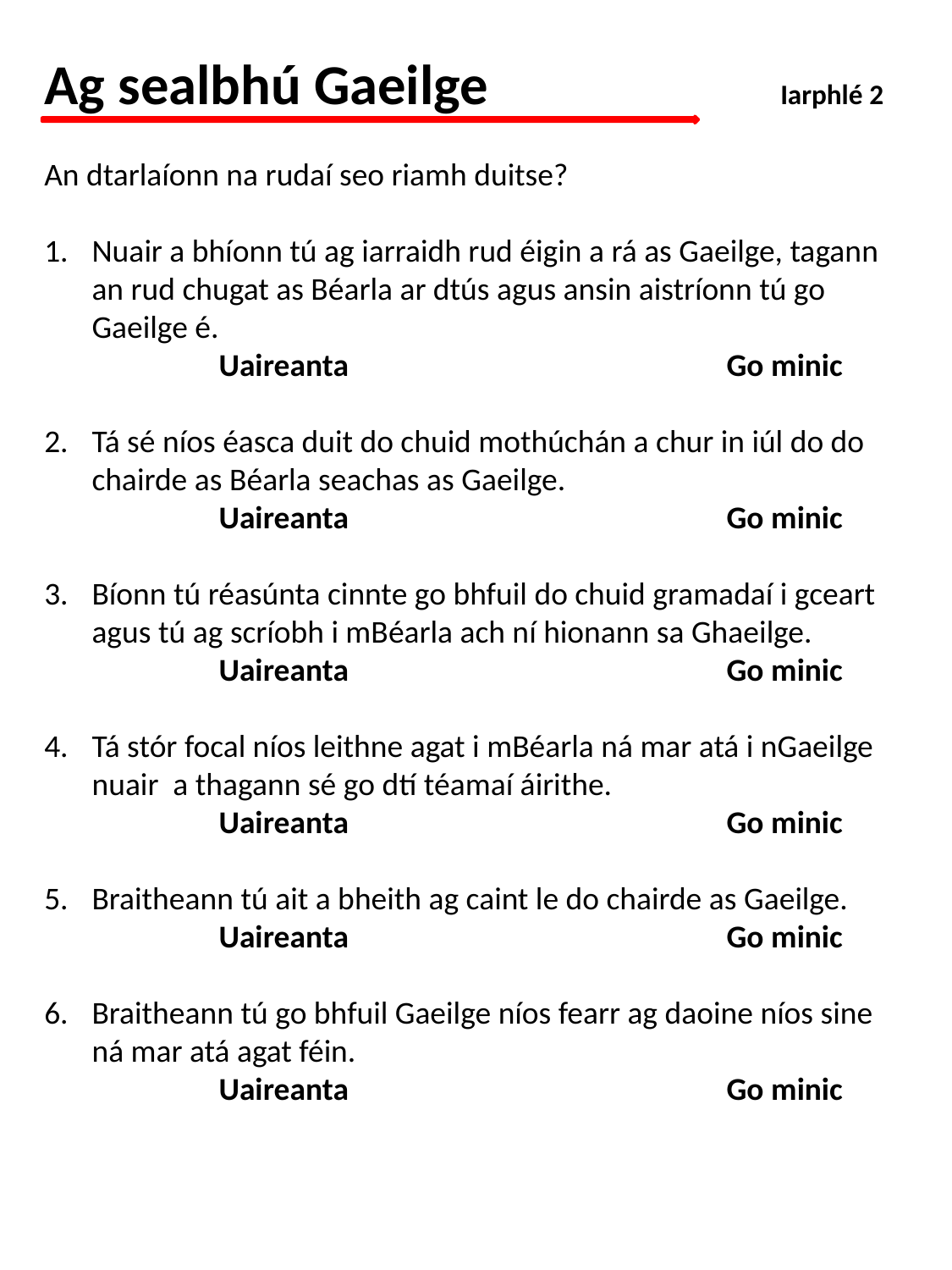

Ag sealbhú Gaeilge	                  Iarphlé 2

An dtarlaíonn na rudaí seo riamh duitse?

Nuair a bhíonn tú ag iarraidh rud éigin a rá as Gaeilge, tagann an rud chugat as Béarla ar dtús agus ansin aistríonn tú go Gaeilge é.
		Uaireanta			Go minic

2.	Tá sé níos éasca duit do chuid mothúchán a chur in iúl do do chairde as Béarla seachas as Gaeilge.
		Uaireanta			Go minic

3.	Bíonn tú réasúnta cinnte go bhfuil do chuid gramadaí i gceart agus tú ag scríobh i mBéarla ach ní hionann sa Ghaeilge.
		Uaireanta			Go minic

4.	Tá stór focal níos leithne agat i mBéarla ná mar atá i nGaeilge nuair  a thagann sé go dtí téamaí áirithe.
 		Uaireanta			Go minic

5.	Braitheann tú ait a bheith ag caint le do chairde as Gaeilge.
		Uaireanta			Go minic

Braitheann tú go bhfuil Gaeilge níos fearr ag daoine níos sine ná mar atá agat féin.
		Uaireanta			Go minic